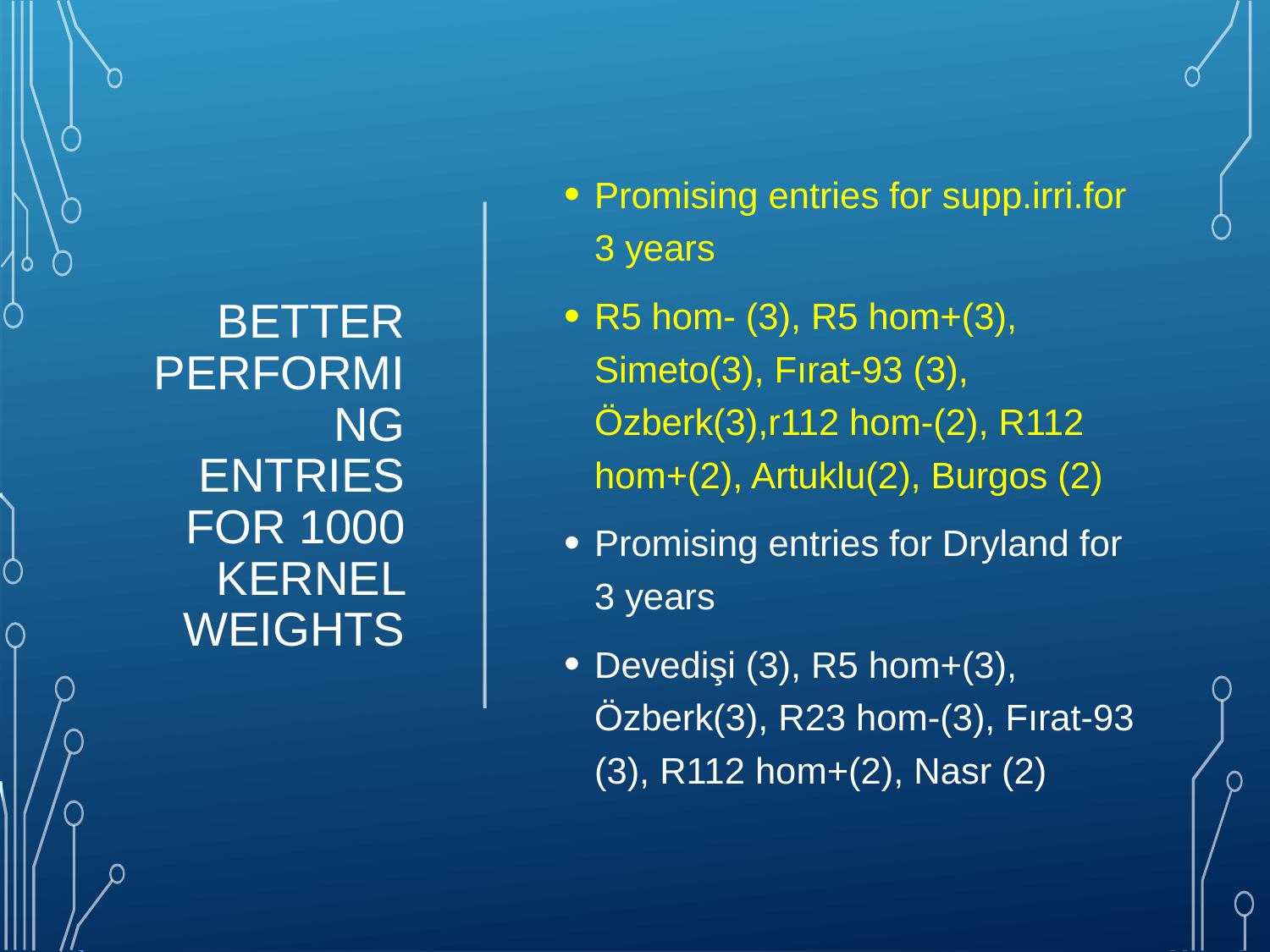

# Better performıng entrıes for 1000 kernel weıghts
Promising entries for supp.irri.for 3 years
R5 hom- (3), R5 hom+(3), Simeto(3), Fırat-93 (3), Özberk(3),r112 hom-(2), R112 hom+(2), Artuklu(2), Burgos (2)
Promising entries for Dryland for 3 years
Devedişi (3), R5 hom+(3), Özberk(3), R23 hom-(3), Fırat-93 (3), R112 hom+(2), Nasr (2)